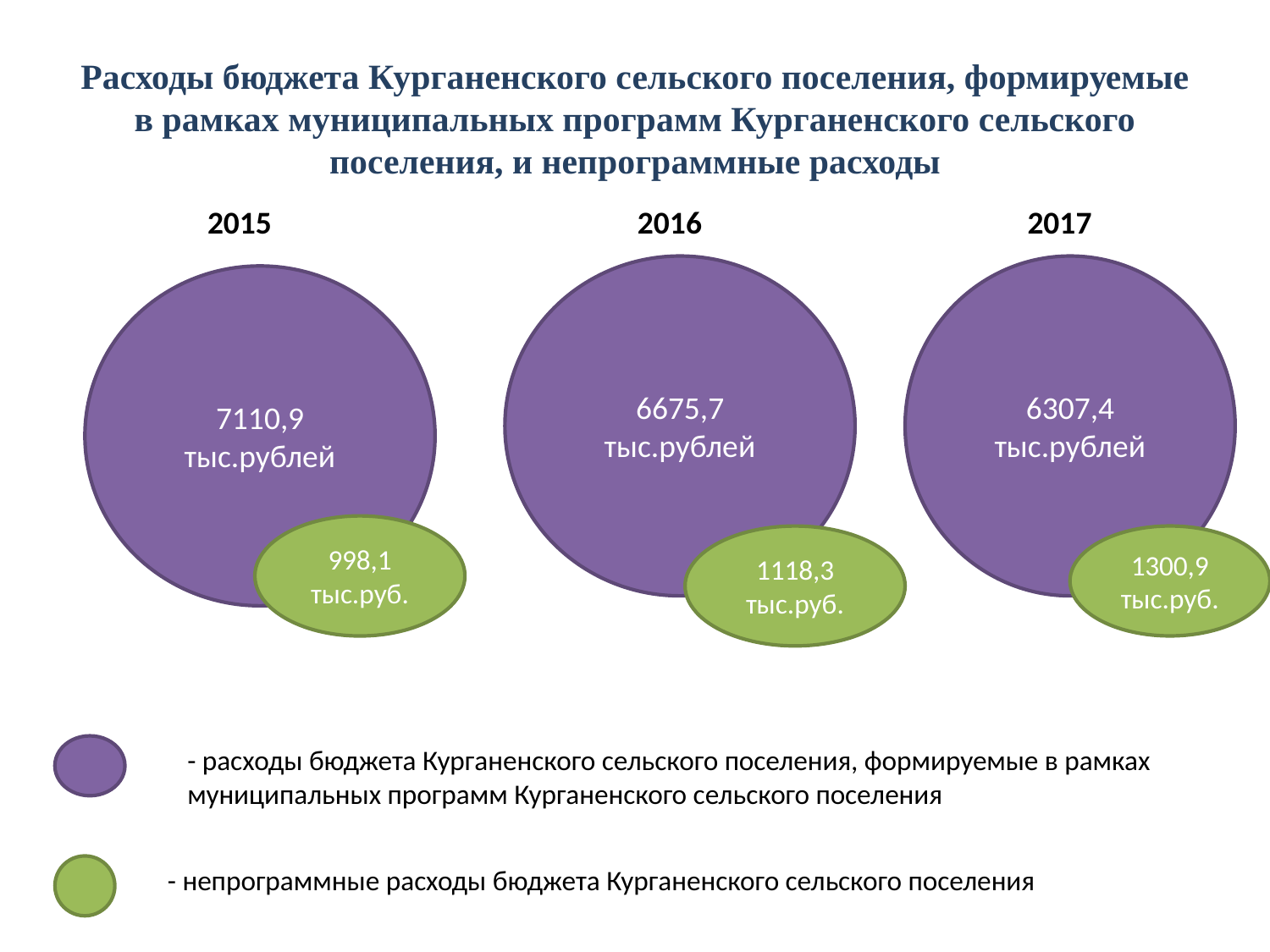

# Расходы бюджета Курганенского сельского поселения, формируемые в рамках муниципальных программ Курганенского сельского поселения, и непрограммные расходы
2015
2016

2017
6675,7
тыс.рублей
6307,4
тыс.рублей
7110,9 тыс.рублей
998,1 тыс.руб.
1118,3
тыс.руб.
1300,9 тыс.руб.

- расходы бюджета Курганенского сельского поселения, формируемые в рамках муниципальных программ Курганенского сельского поселения

- непрограммные расходы бюджета Курганенского сельского поселения